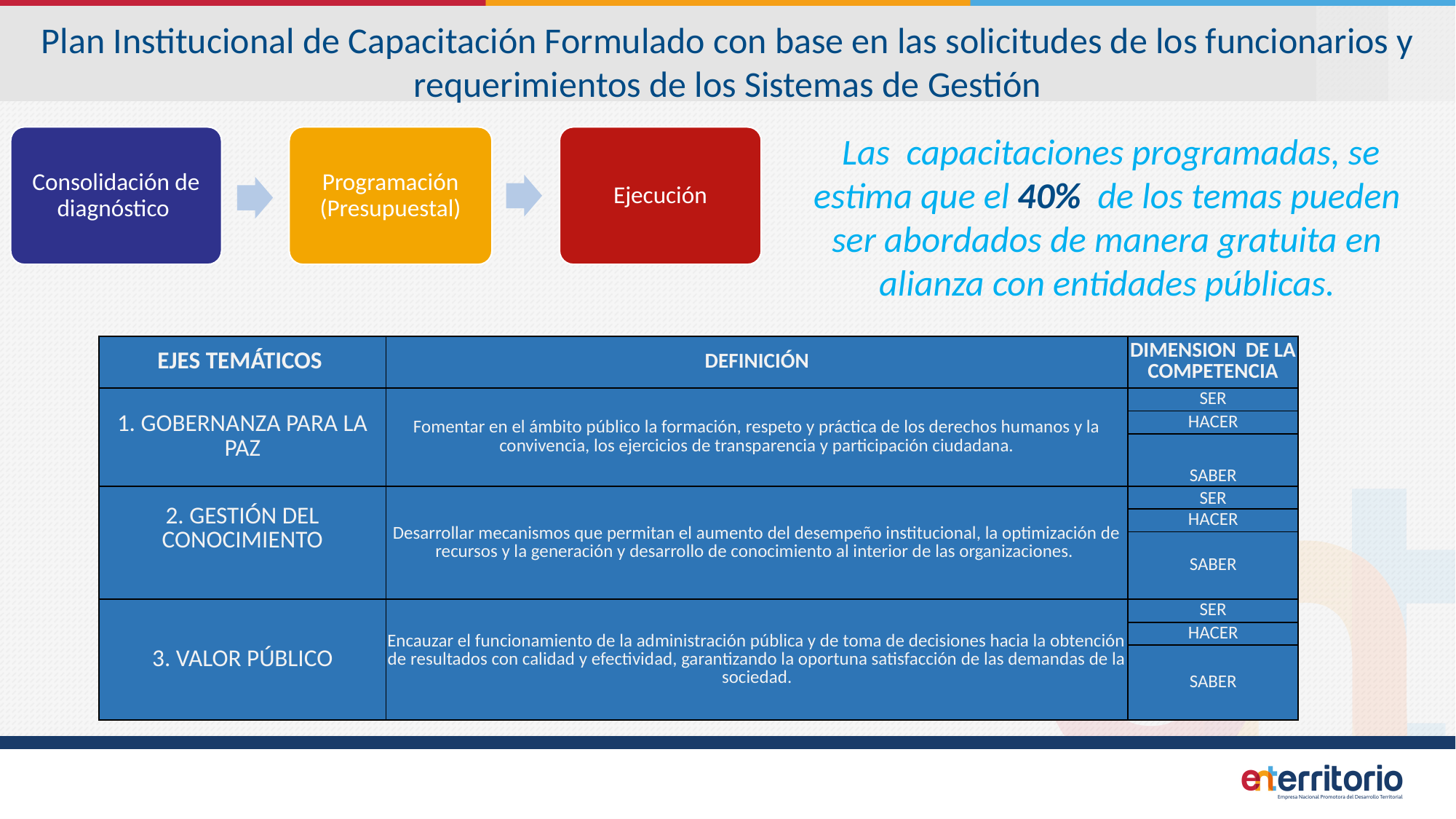

Plan Institucional de Capacitación Formulado con base en las solicitudes de los funcionarios y requerimientos de los Sistemas de Gestión
 Las  capacitaciones programadas, se estima que el 40%  de los temas pueden ser abordados de manera gratuita en alianza con entidades públicas.

Consolidación de diagnóstico

Programación (Presupuestal)

Ejecución

| EJES TEMÁTICOS | DEFINICIÓN | DIMENSION DE LA COMPETENCIA |
| --- | --- | --- |
| 1. GOBERNANZA PARA LA PAZ | Fomentar en el ámbito público la formación, respeto y práctica de los derechos humanos y la convivencia, los ejercicios de transparencia y participación ciudadana. | SER |
|  |  | HACER |
|  |  | SABER |
| 2. GESTIÓN DEL CONOCIMIENTO | Desarrollar mecanismos que permitan el aumento del desempeño institucional, la optimización de recursos y la generación y desarrollo de conocimiento al interior de las organizaciones. | SER |
|  |  | HACER |
|  |  | SABER |
| 3. VALOR PÚBLICO | Encauzar el funcionamiento de la administración pública y de toma de decisiones hacia la obtención de resultados con calidad y efectividad, garantizando la oportuna satisfacción de las demandas de la sociedad. | SER |
|  |  | HACER |
|  |  | SABER |